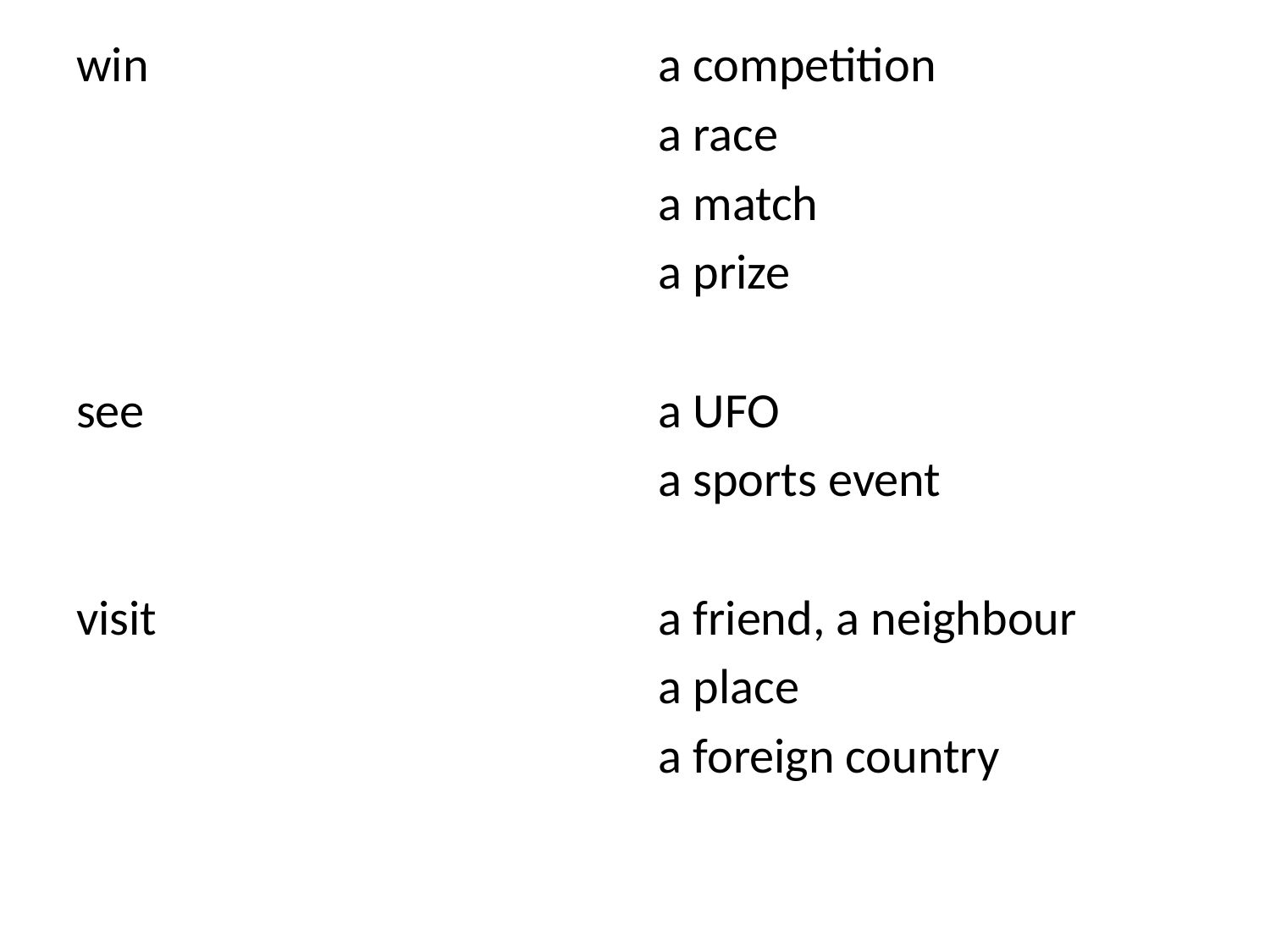

win

see

visit
a competition
a race
a match
a prize

a UFO
a sports event

a friend, a neighbour
a place
a foreign country